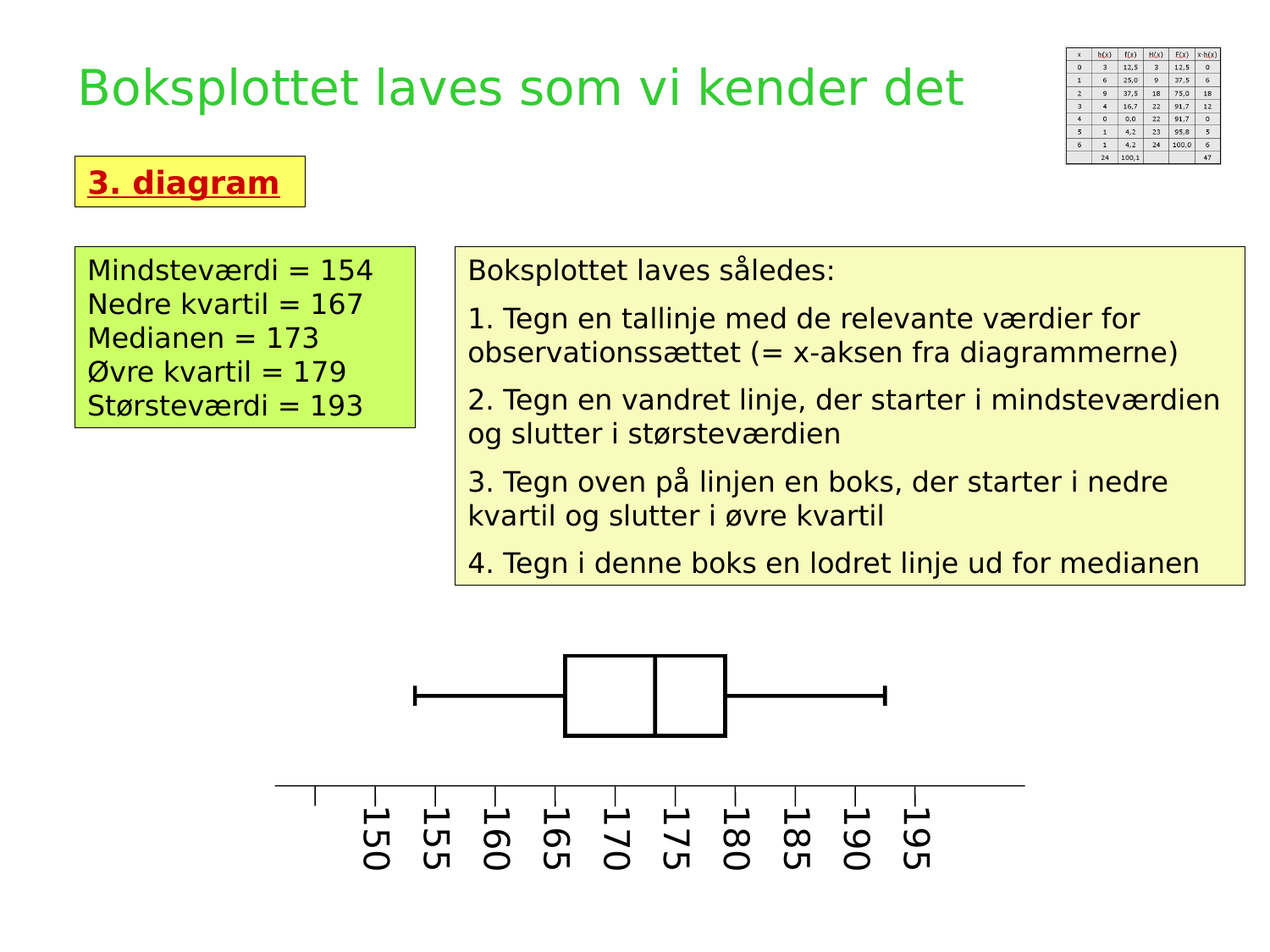

Boksplottet laves som vi kender det
3. diagram
Mindsteværdi = 154
Nedre kvartil = 167
Medianen = 173
Øvre kvartil = 179
Størsteværdi = 193
Boksplottet laves således:
1. Tegn en tallinje med de relevante værdier for observationssættet (= x-aksen fra diagrammerne)
2. Tegn en vandret linje, der starter i mindsteværdien og slutter i størsteværdien
3. Tegn oven på linjen en boks, der starter i nedre kvartil og slutter i øvre kvartil
4. Tegn i denne boks en lodret linje ud for medianen

155
165
175
180
185
195
150
160
170
190